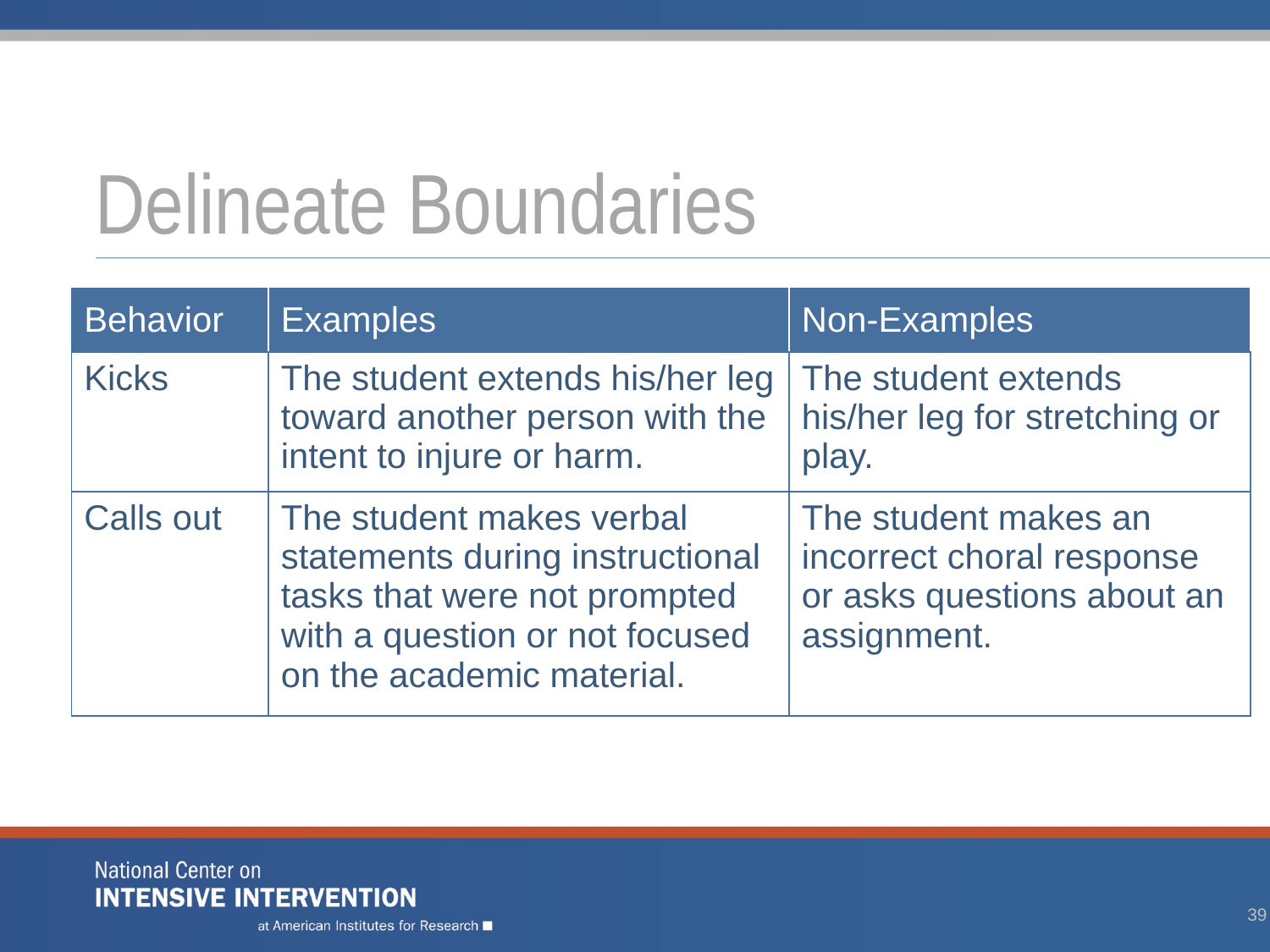

# Delineate Boundaries
| Behavior | Examples | Non-Examples |
| --- | --- | --- |
| Kicks | The student extends his/her leg toward another person with the intent to injure or harm. | The student extends his/her leg for stretching or play. |
| Calls out | The student makes verbal statements during instructional tasks that were not prompted with a question or not focused on the academic material. | The student makes an incorrect choral response or asks questions about an assignment. |
39